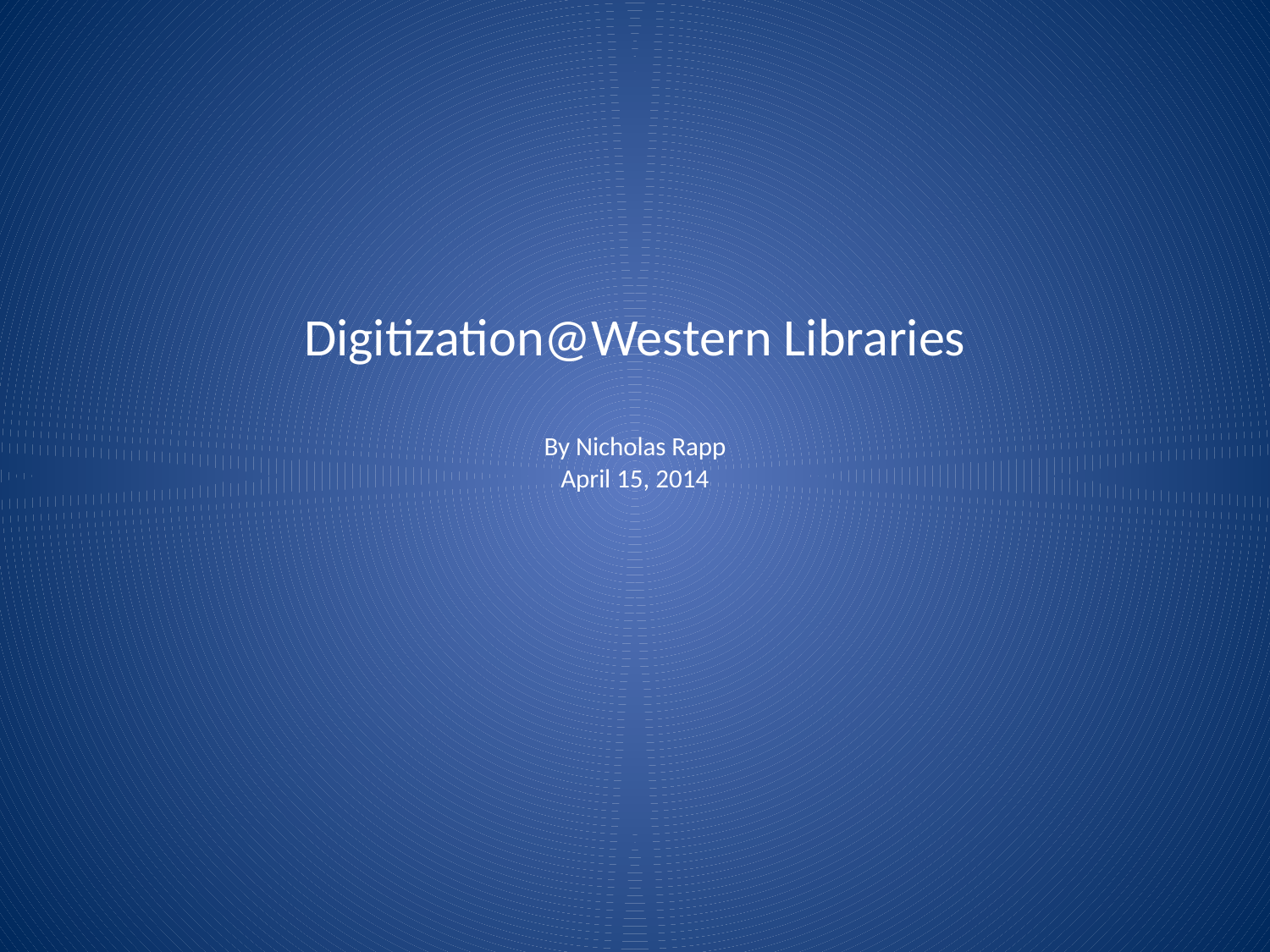

# Digitization@Western Libraries By Nicholas Rapp April 15, 2014